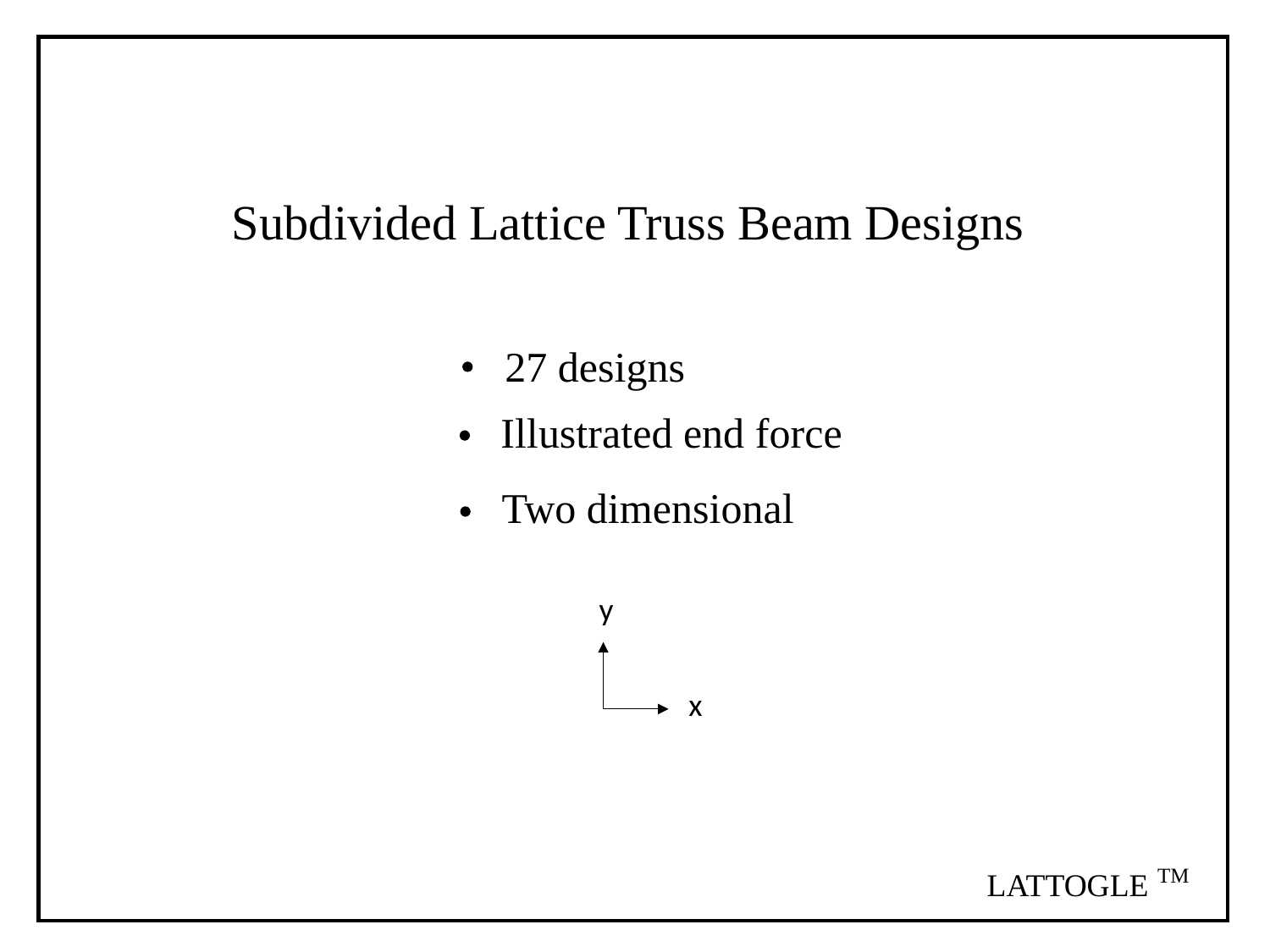

Subdivided Lattice Truss Beam Designs
27 designs

Illustrated end force

Two dimensional

y
x
TM
LATTOGLE